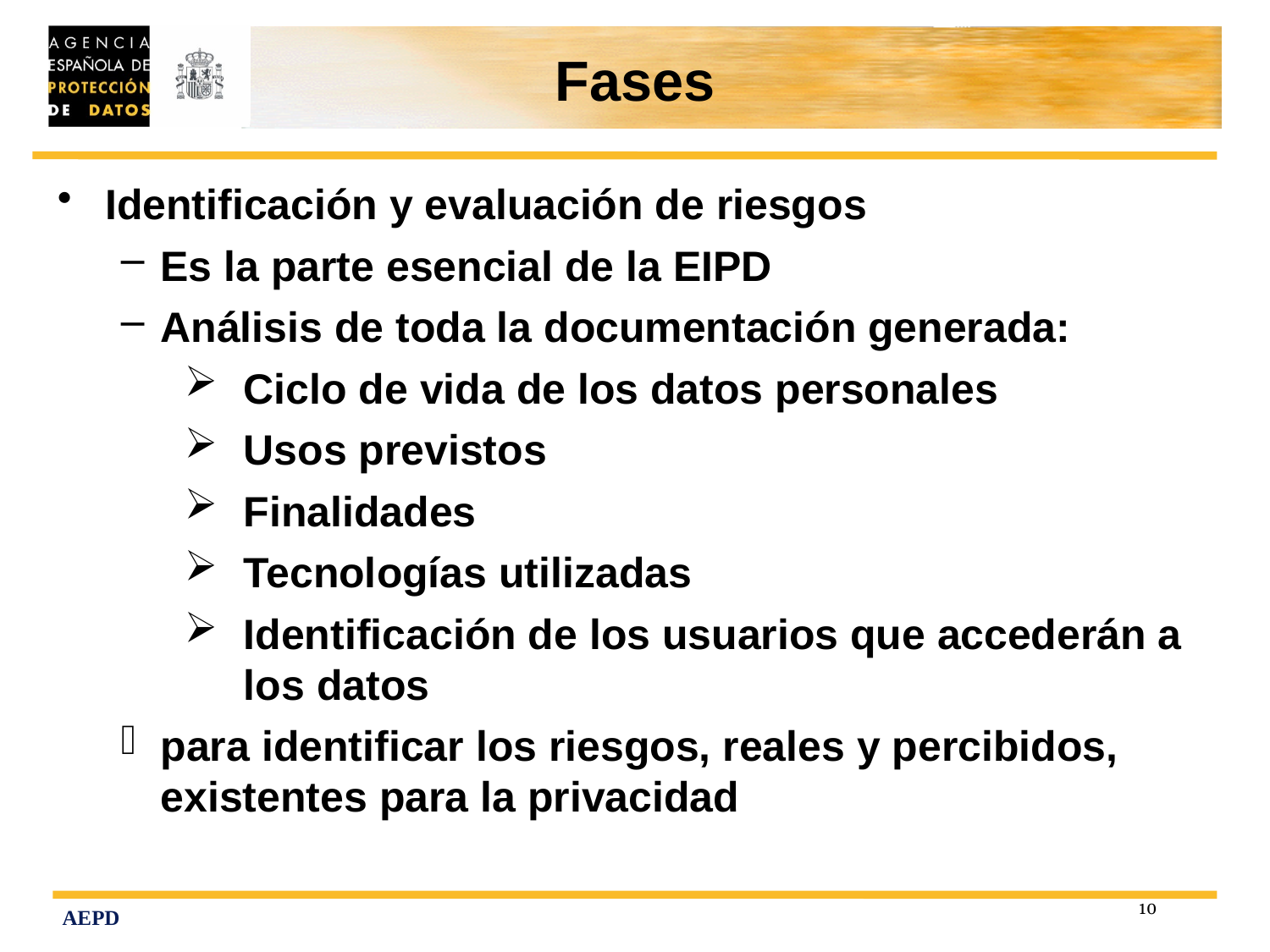

# Fases
Identificación y evaluación de riesgos
Es la parte esencial de la EIPD
Análisis de toda la documentación generada:
Ciclo de vida de los datos personales
Usos previstos
Finalidades
Tecnologías utilizadas
Identificación de los usuarios que accederán a los datos
para identificar los riesgos, reales y percibidos, existentes para la privacidad